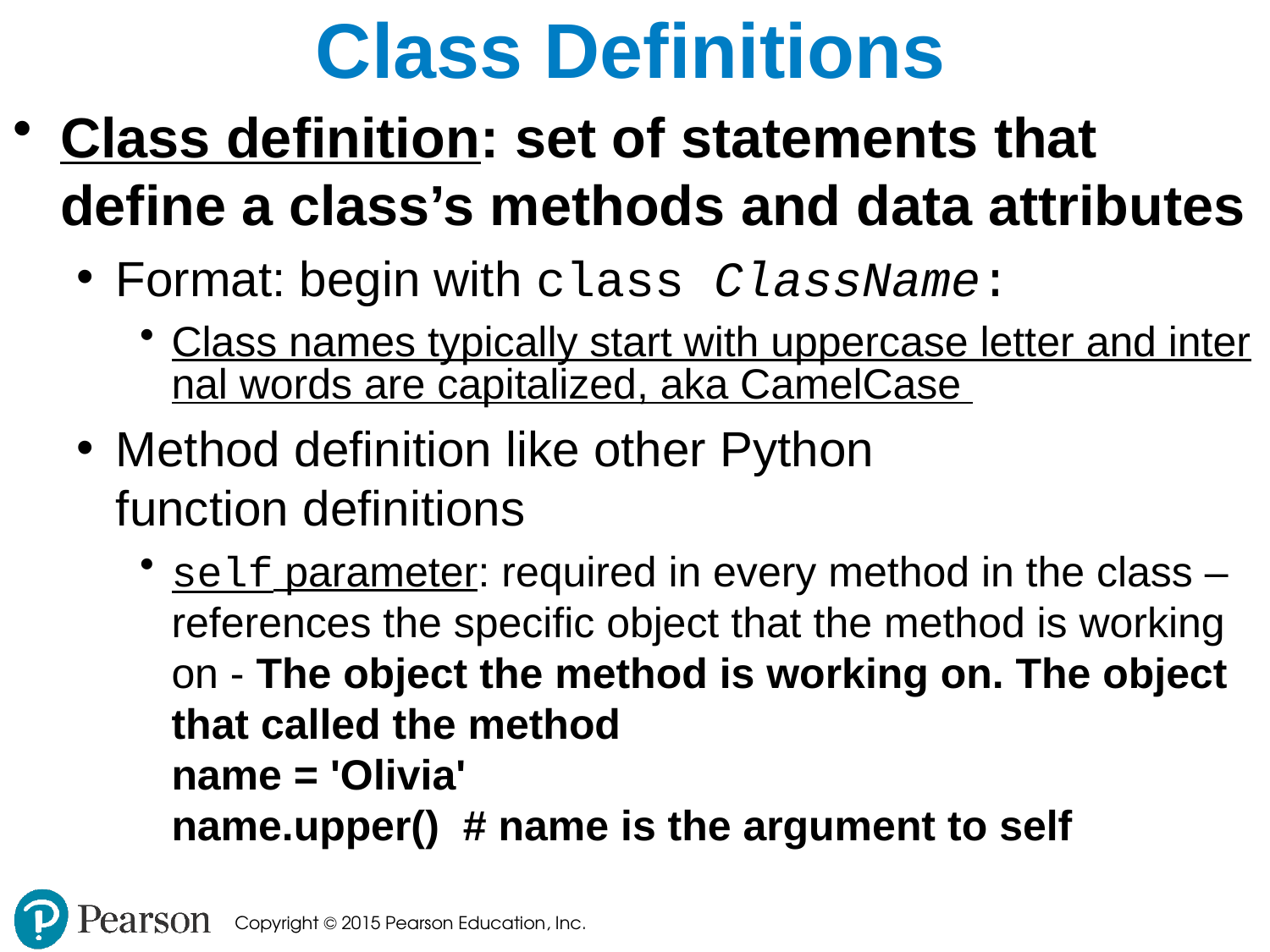

# Class Definitions
Class definition: set of statements that define a class’s methods and data attributes
Format: begin with class ClassName:
Class names typically start with uppercase letter and internal words are capitalized, aka CamelCase
Method definition like other Python
function definitions
self parameter: required in every method in the class – references the specific object that the method is working on - The object the method is working on. The object that called the method
name = 'Olivia'
name.upper()  # name is the argument to self